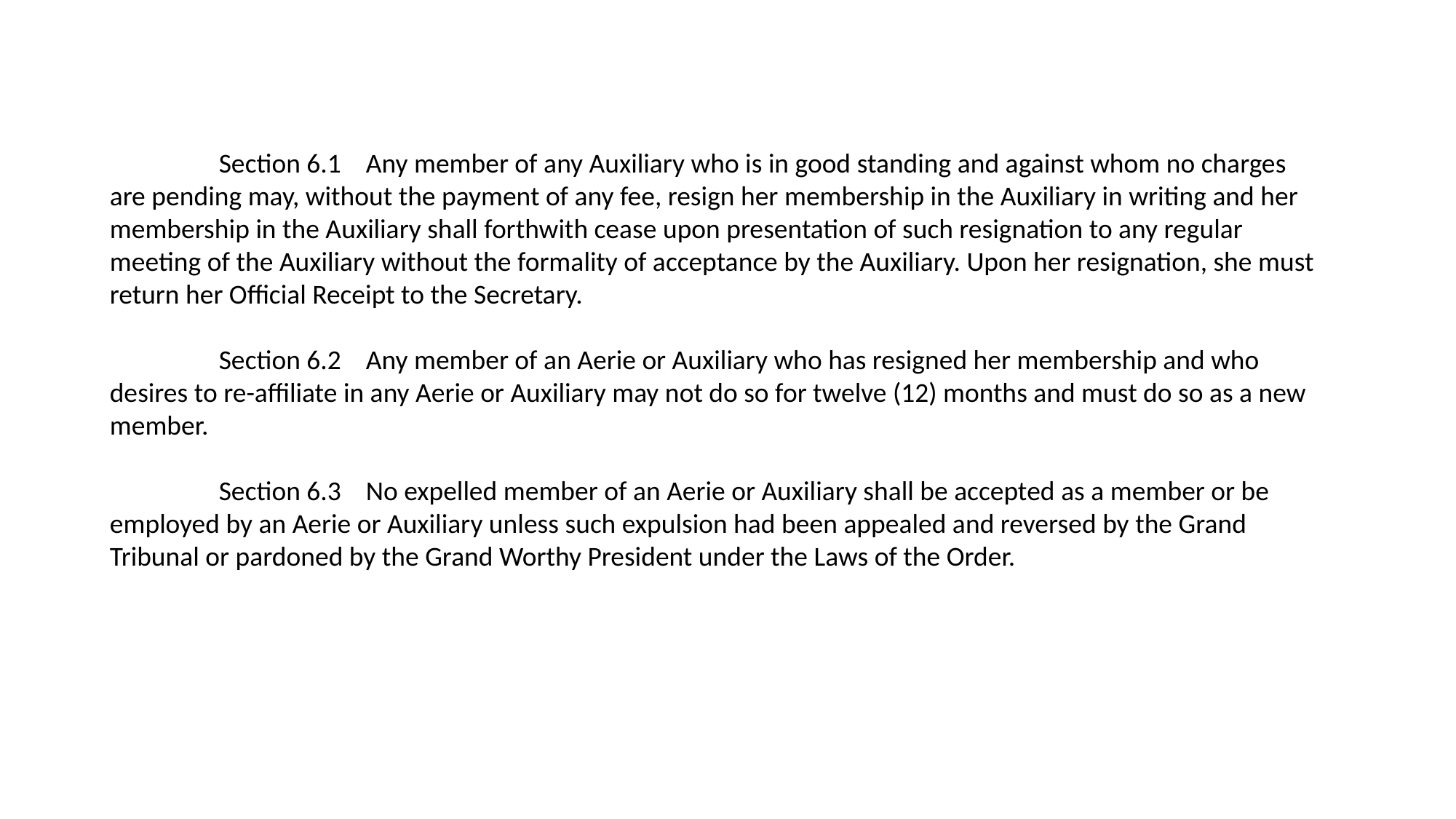

Section 6.1    Any member of any Auxiliary who is in good standing and against whom no charges are pending may, without the payment of any fee, resign her membership in the Auxiliary in writing and her membership in the Auxiliary shall forthwith cease upon presentation of such resignation to any regular meeting of the Auxiliary without the formality of acceptance by the Auxiliary. Upon her resignation, she must return her Official Receipt to the Secretary.

	Section 6.2    Any member of an Aerie or Auxiliary who has resigned her membership and who desires to re-affiliate in any Aerie or Auxiliary may not do so for twelve (12) months and must do so as a new member.

	Section 6.3    No expelled member of an Aerie or Auxiliary shall be accepted as a member or be employed by an Aerie or Auxiliary unless such expulsion had been appealed and reversed by the Grand Tribunal or pardoned by the Grand Worthy President under the Laws of the Order.